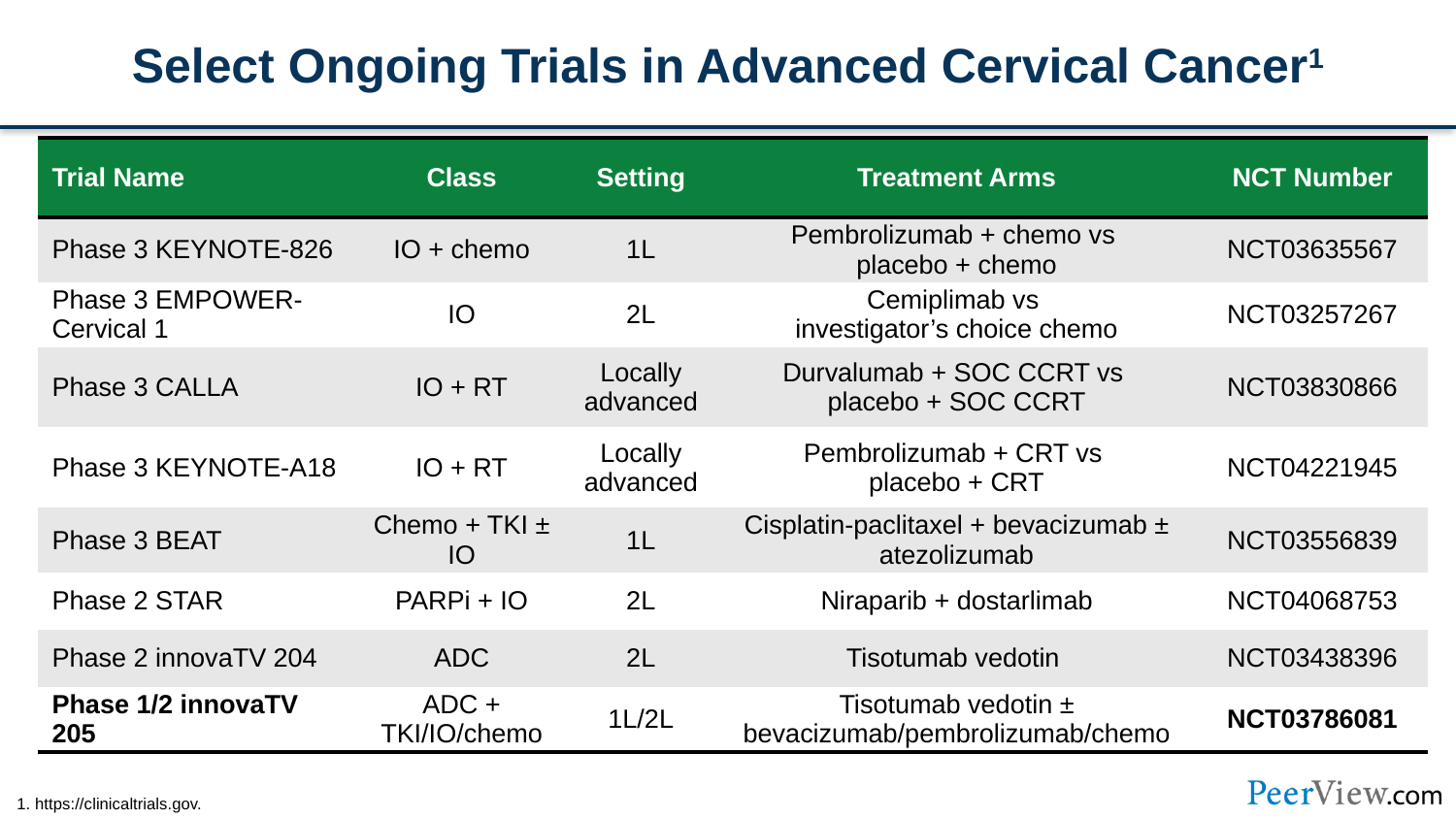

# Select Ongoing Trials in Advanced Cervical Cancer1
| Trial Name | Class | Setting | Treatment Arms | NCT Number |
| --- | --- | --- | --- | --- |
| Phase 3 KEYNOTE-826 | IO + chemo | 1L | Pembrolizumab + chemo vs placebo + chemo | NCT03635567 |
| Phase 3 EMPOWER-Cervical 1 | IO | 2L | Cemiplimab vs investigator’s choice chemo | NCT03257267 |
| Phase 3 CALLA | IO + RT | Locally advanced | Durvalumab + SOC CCRT vs placebo + SOC CCRT | NCT03830866 |
| Phase 3 KEYNOTE-A18 | IO + RT | Locally advanced | Pembrolizumab + CRT vs placebo + CRT | NCT04221945 |
| Phase 3 BEAT | Chemo + TKI ± IO | 1L | Cisplatin-paclitaxel + bevacizumab ± atezolizumab | NCT03556839 |
| Phase 2 STAR | PARPi + IO | 2L | Niraparib + dostarlimab | NCT04068753 |
| Phase 2 innovaTV 204 | ADC | 2L | Tisotumab vedotin | NCT03438396 |
| Phase 1/2 innovaTV 205 | ADC + TKI/IO/chemo | 1L/2L | Tisotumab vedotin ± bevacizumab/pembrolizumab/chemo | NCT03786081 |
1. https://clinicaltrials.gov.